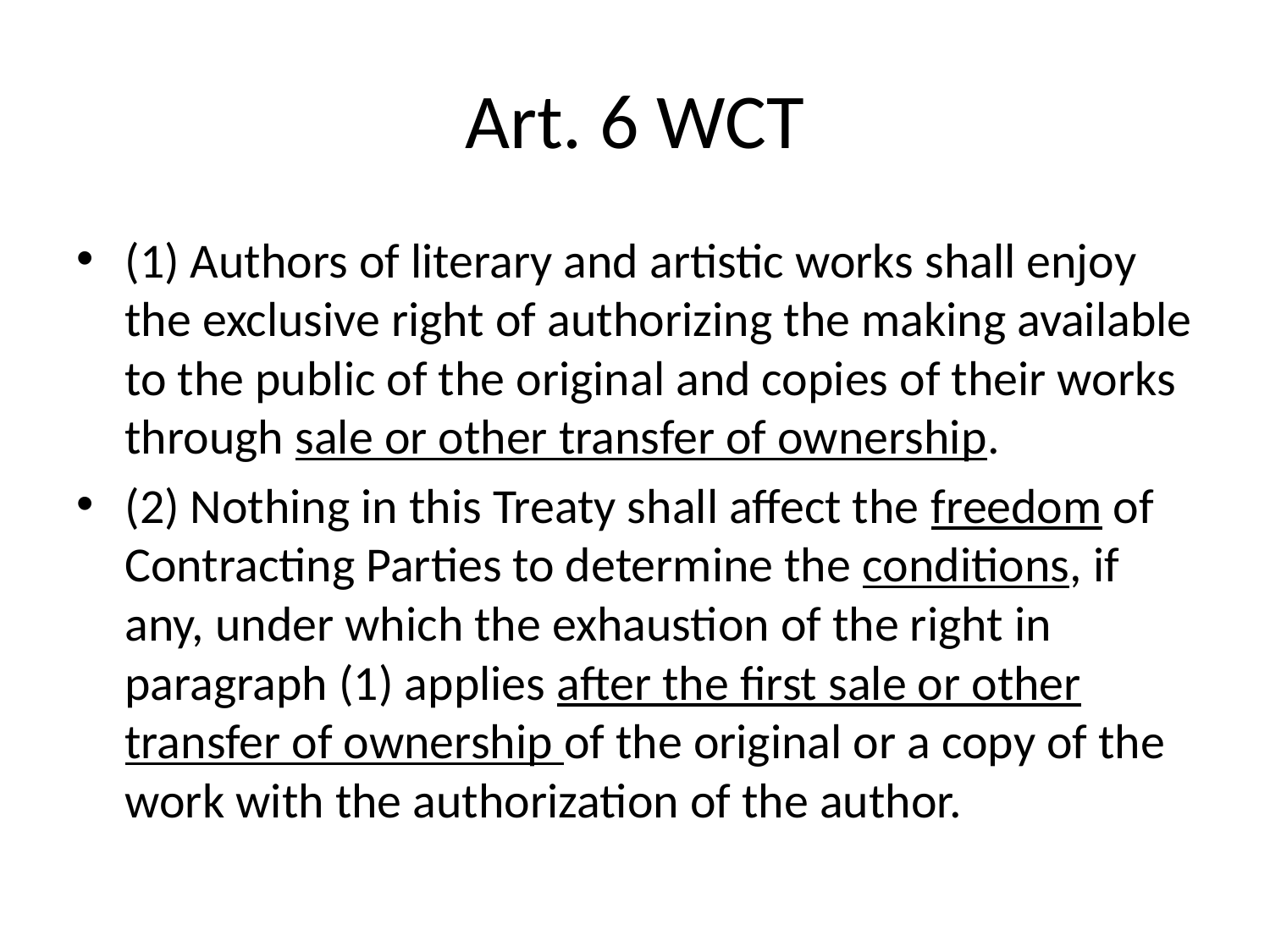

# Art. 6 WCT
(1) Authors of literary and artistic works shall enjoy the exclusive right of authorizing the making available to the public of the original and copies of their works through sale or other transfer of ownership.
(2) Nothing in this Treaty shall affect the freedom of Contracting Parties to determine the conditions, if any, under which the exhaustion of the right in paragraph (1) applies after the first sale or other transfer of ownership of the original or a copy of the work with the authorization of the author.